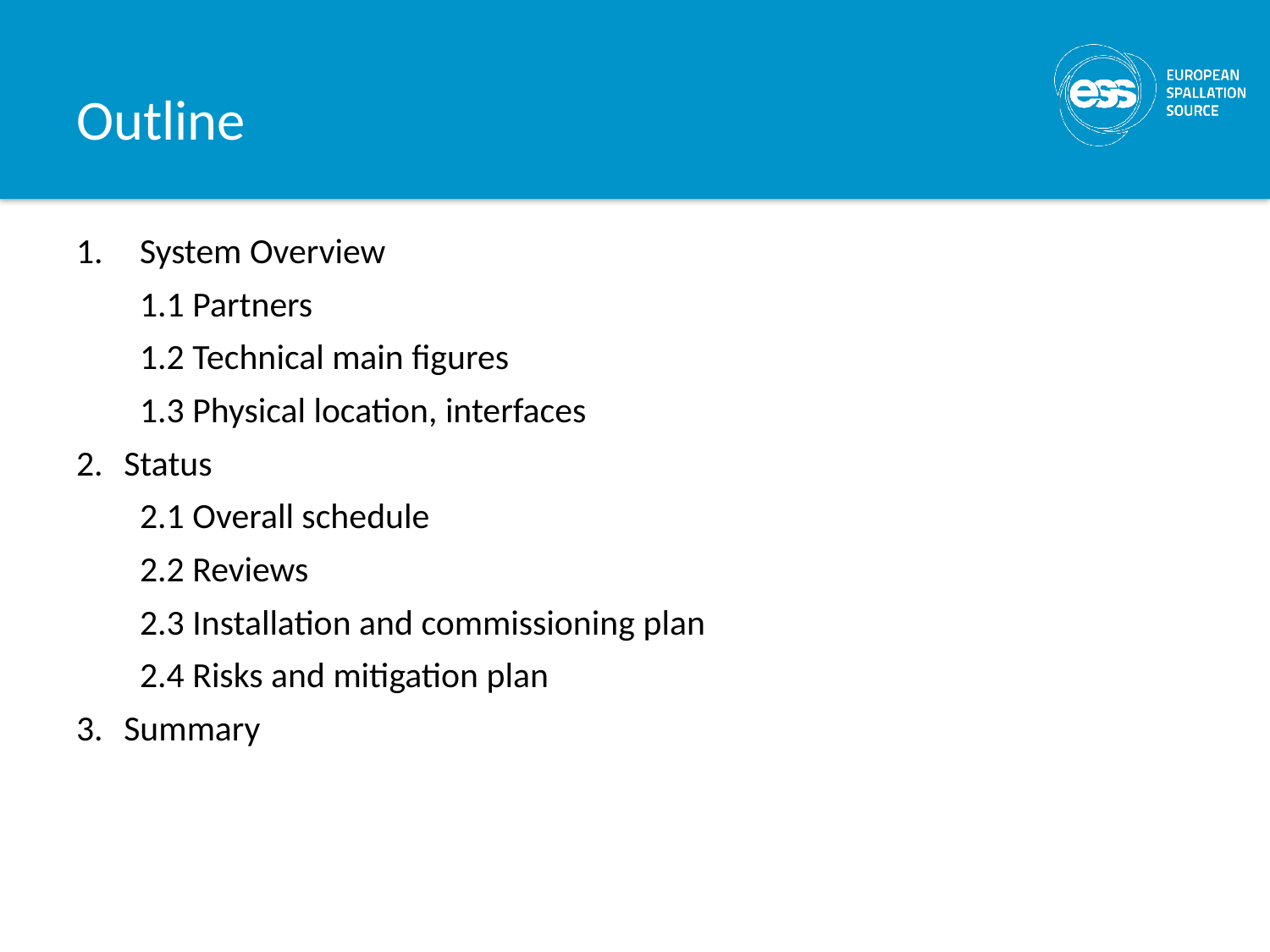

# Outline
System Overview
1.1 Partners
1.2 Technical main figures
1.3 Physical location, interfaces
Status
2.1 Overall schedule
2.2 Reviews
2.3 Installation and commissioning plan
2.4 Risks and mitigation plan
Summary